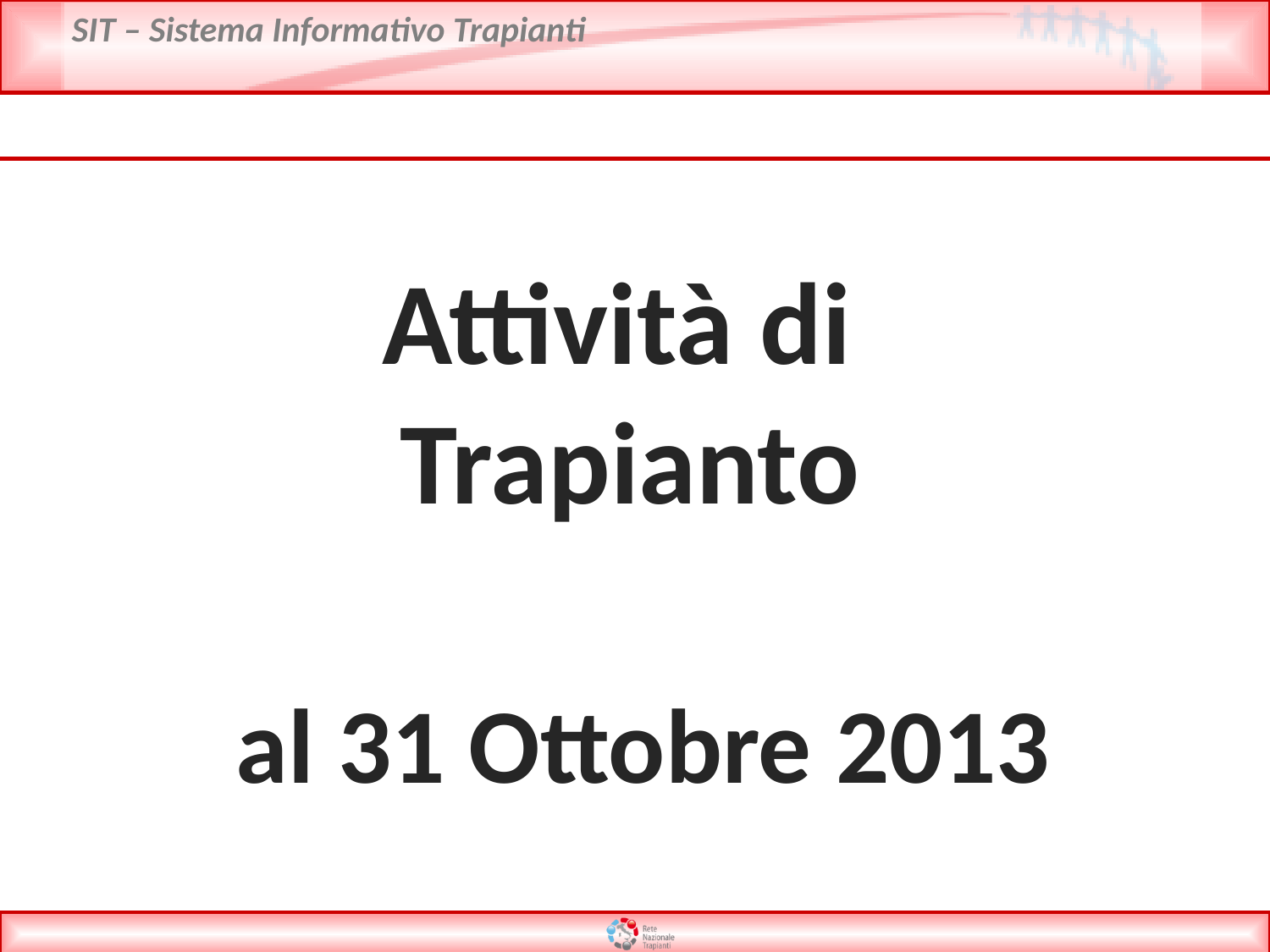

Attività di
Trapianto

 al 31 Ottobre 2013